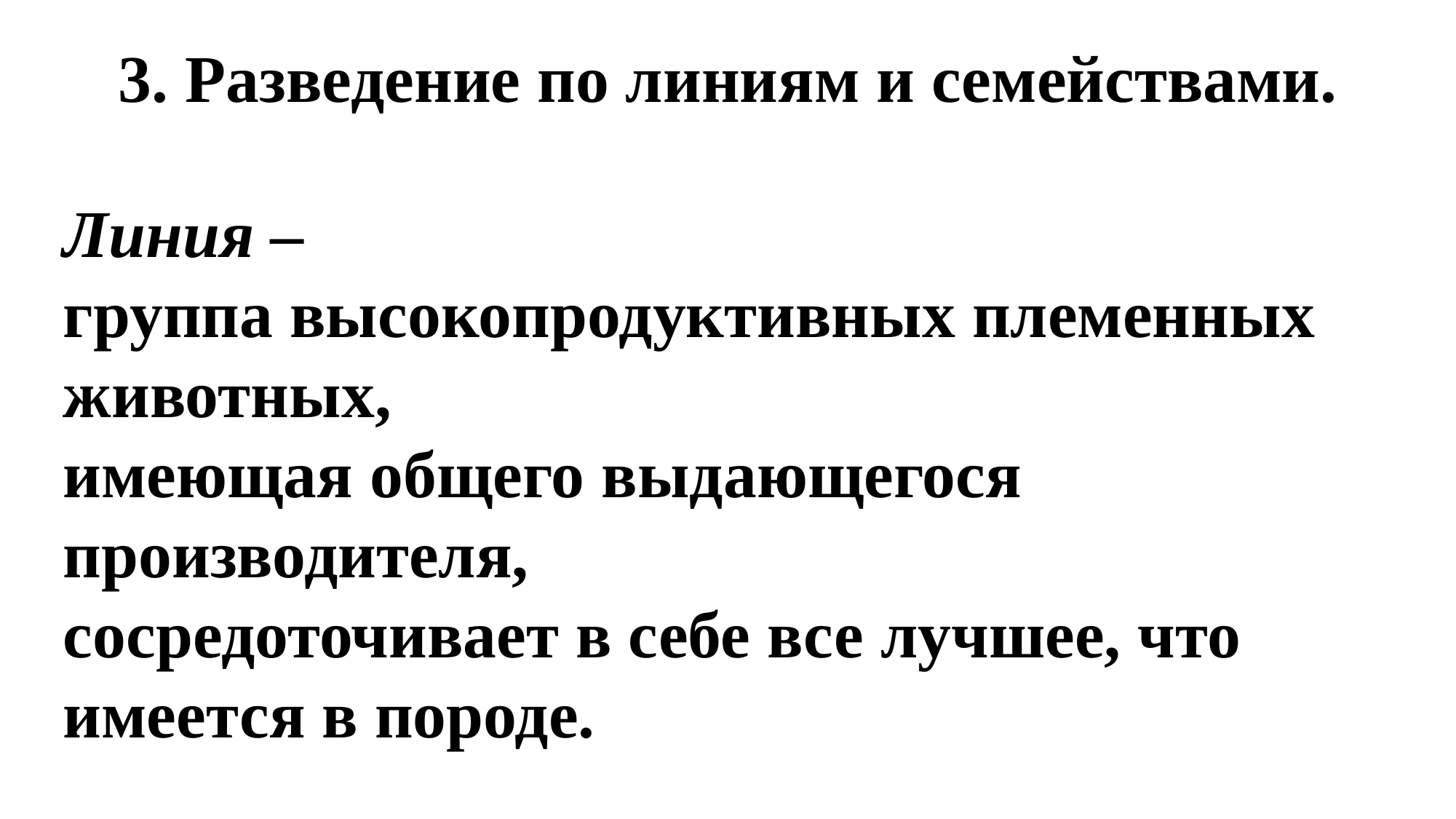

3. Разведение по линиям и семействами.
Линия –
группа высокопродуктивных племенных животных,
имеющая общего выдающегося производителя,
сосредоточивает в себе все лучшее, что имеется в породе.